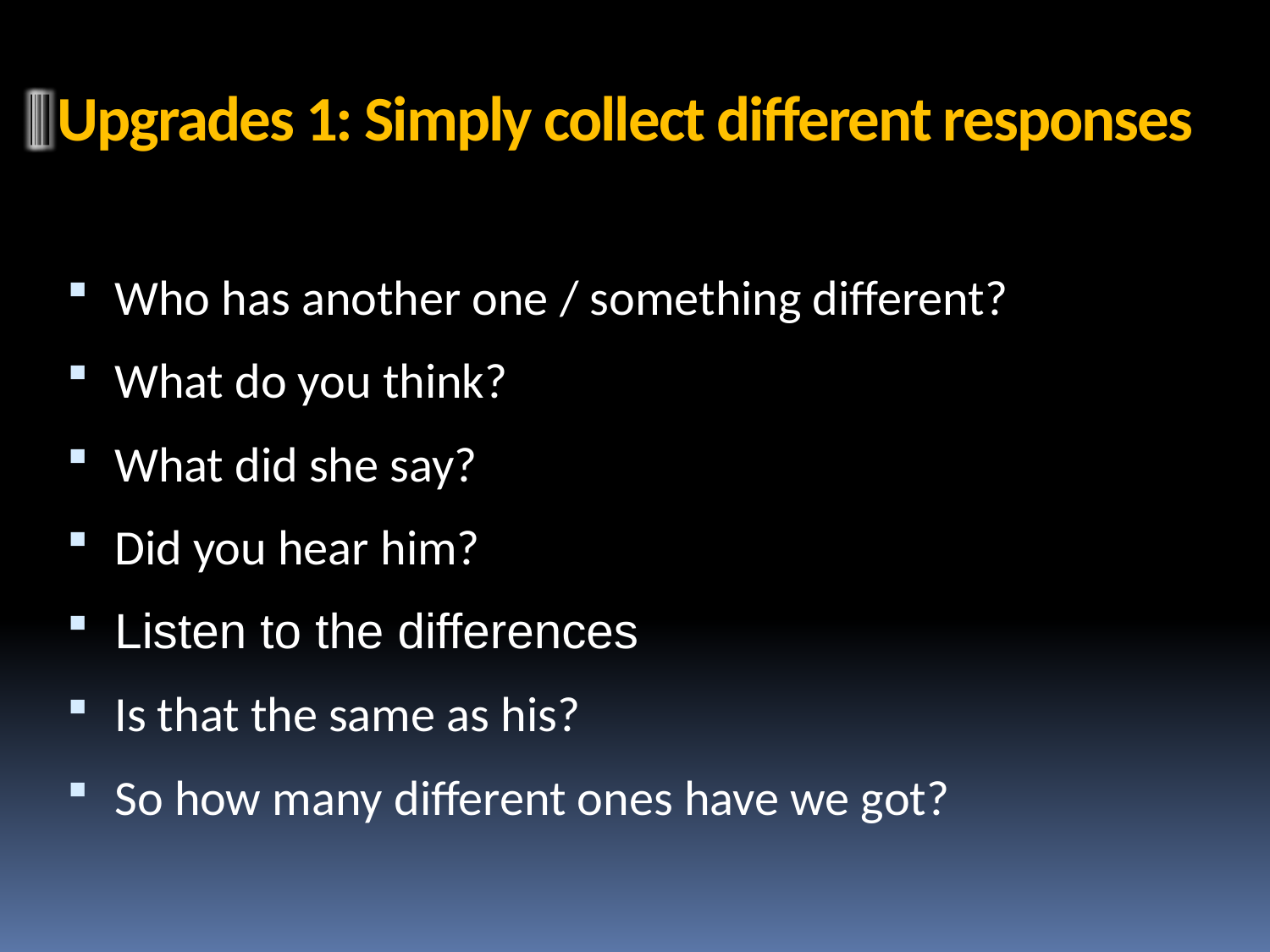

# Upgrades 1: Simply collect different responses
Who has another one / something different?
What do you think?
What did she say?
Did you hear him?
Listen to the differences
Is that the same as his?
So how many different ones have we got?